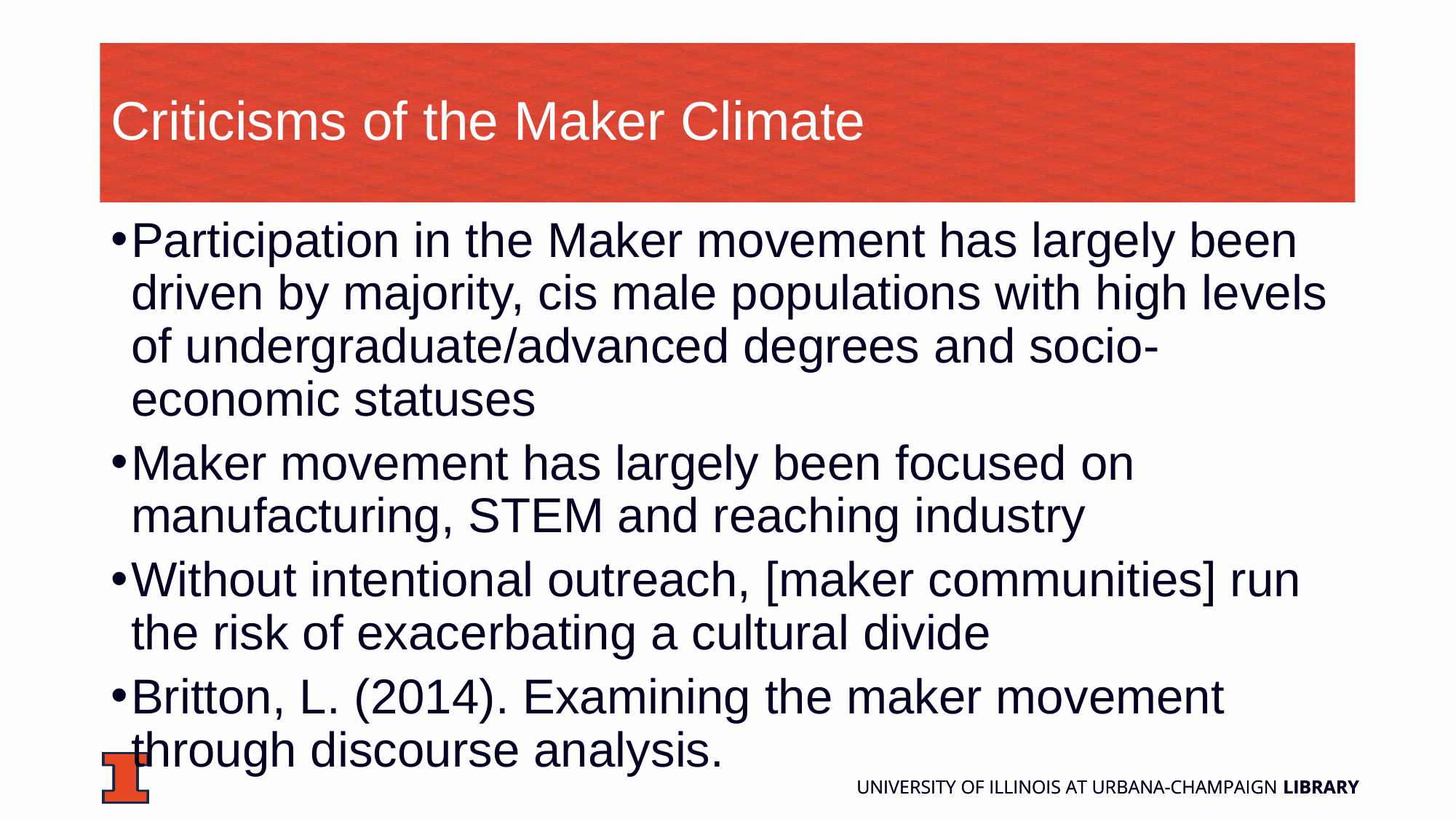

# Criticisms of the Maker Climate
Participation in the Maker movement has largely been driven by majority, cis male populations with high levels of undergraduate/advanced degrees and socio-economic statuses
Maker movement has largely been focused on manufacturing, STEM and reaching industry
Without intentional outreach, [maker communities] run the risk of exacerbating a cultural divide
Britton, L. (2014). Examining the maker movement through discourse analysis.